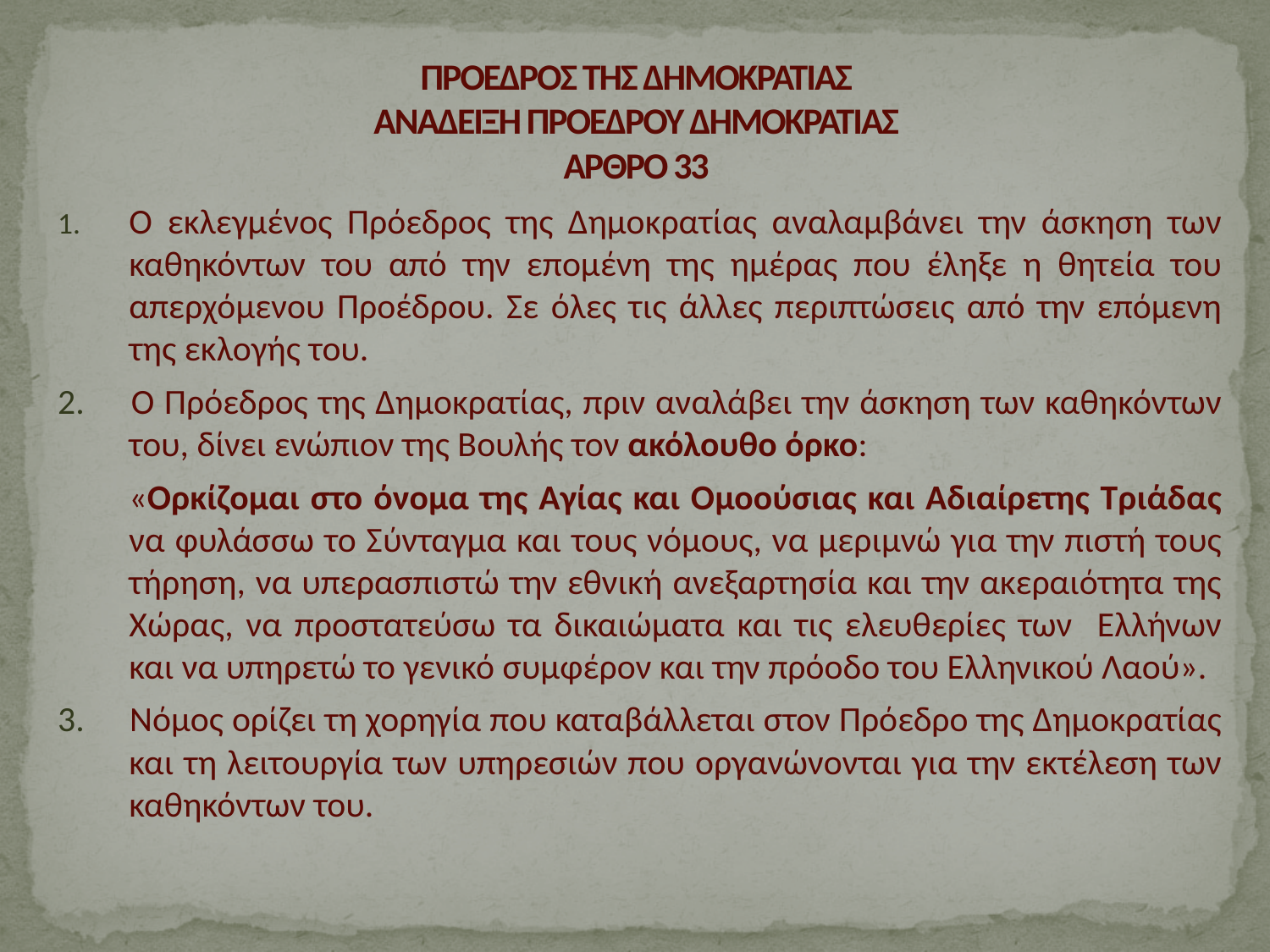

# ΠΡΟΕΔΡΟΣ ΤΗΣ ΔΗΜΟΚΡΑΤΙΑΣ ΑΝΑΔΕΙΞΗ ΠΡΟΕΔΡΟΥ ΔΗΜΟΚΡΑΤΙΑΣ ΑΡΘΡΟ 33
Ο εκλεγμένος Πρόεδρος της Δημοκρατίας αναλαμβάνει την άσκηση των καθηκόντων του από την επομένη της ημέρας που έληξε η θητεία του απερχόμενου Προέδρου. Σε όλες τις άλλες περιπτώσεις από την επόμενη της εκλογής του.
2. 	Ο Πρόεδρος της Δημοκρατίας, πριν αναλάβει την άσκηση των καθηκόντων του, δίνει ενώπιον της Βουλής τον ακόλουθο όρκο:
	«Ορκίζομαι στο όνομα της Αγίας και Ομοούσιας και Αδιαίρετης Τριάδας να φυλάσσω το Σύνταγμα και τους νόμους, να μεριμνώ για την πιστή τους τήρηση, να υπερασπιστώ την εθνική ανεξαρτησία και την ακεραιότητα της Χώρας, να προστατεύσω τα δικαιώματα και τις ελευθερίες των  Ελλήνων και να υπηρετώ το γενικό συμφέρον και την πρόοδο του Ελληνικού Λαού».
3. 	Νόμος ορίζει τη χορηγία που καταβάλλεται στον Πρόεδρο της Δημοκρατίας και τη λειτουργία των υπηρεσιών που οργανώνονται για την εκτέλεση των καθηκόντων του.